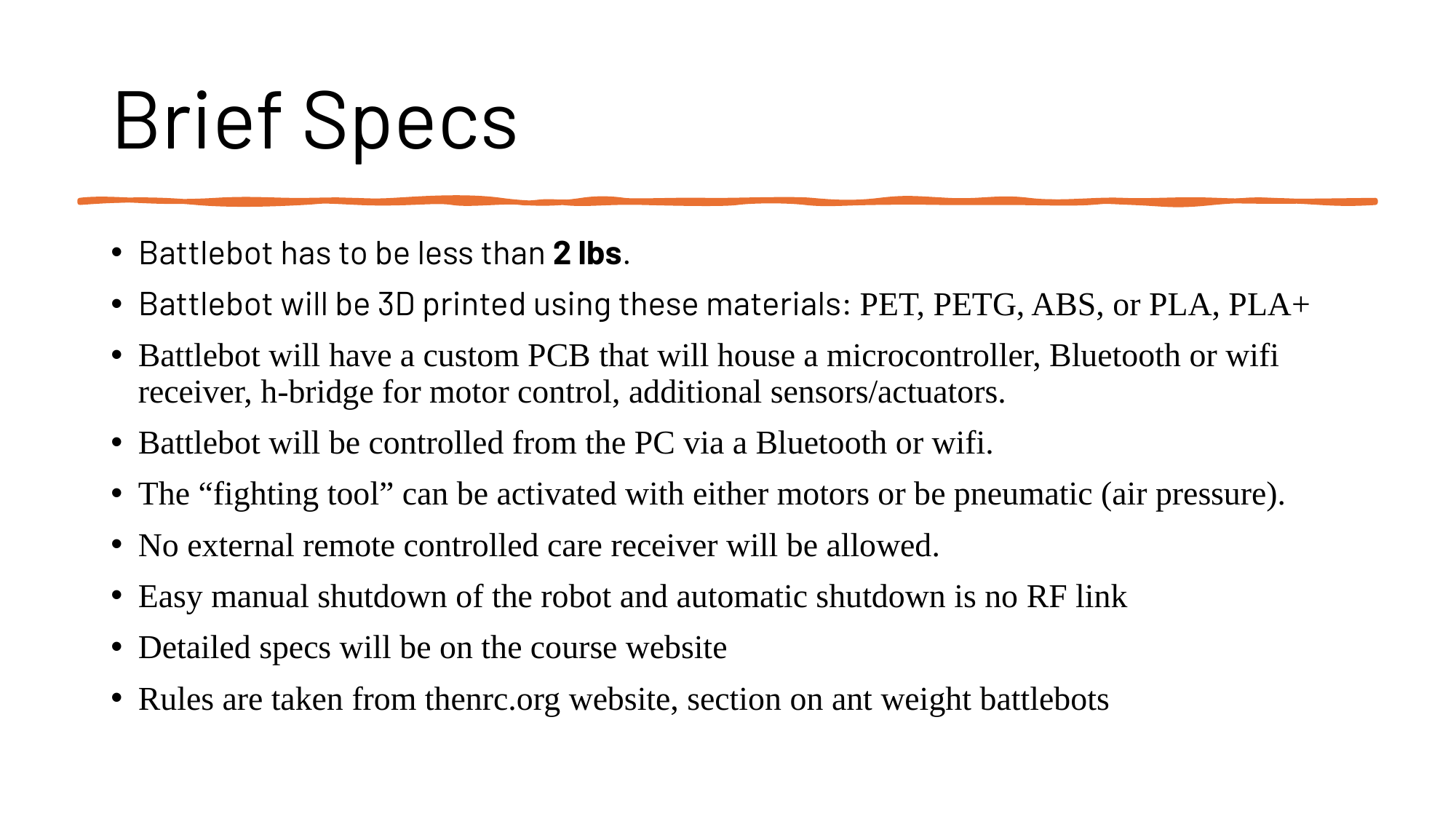

# Brief Specs

Battlebot has to be less than 2 lbs.
Battlebot will be 3D printed using these materials: PET, PETG, ABS, or PLA, PLA+
Battlebot will have a custom PCB that will house a microcontroller, Bluetooth or wifi receiver, h-bridge for motor control, additional sensors/actuators.
Battlebot will be controlled from the PC via a Bluetooth or wifi.
The “fighting tool” can be activated with either motors or be pneumatic (air pressure).
No external remote controlled care receiver will be allowed.
Easy manual shutdown of the robot and automatic shutdown is no RF link
Detailed specs will be on the course website
Rules are taken from thenrc.org website, section on ant weight battlebots